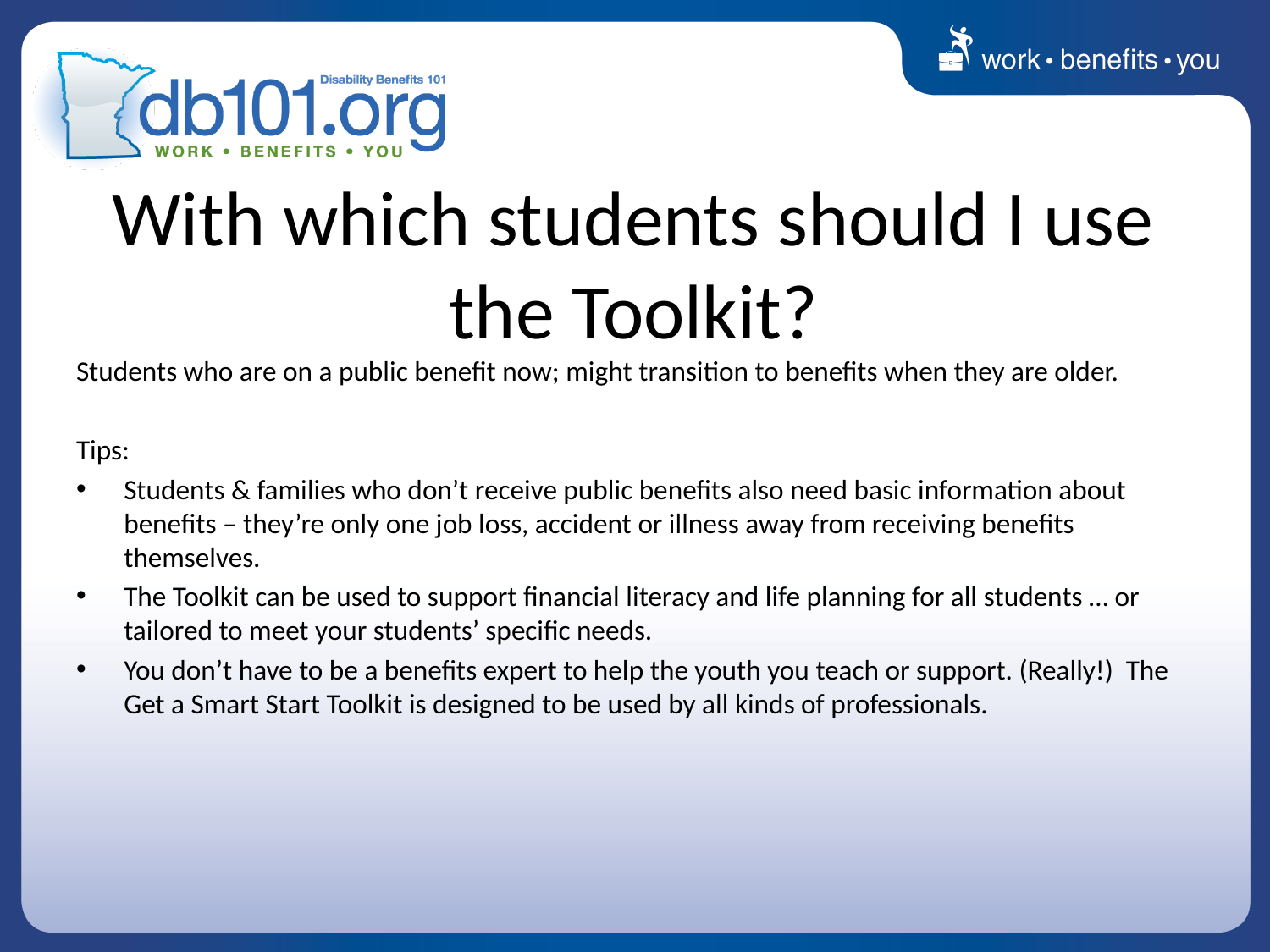

# With which students should I use the Toolkit?
Students who are on a public benefit now; might transition to benefits when they are older.

Tips:
Students & families who don’t receive public benefits also need basic information about benefits – they’re only one job loss, accident or illness away from receiving benefits themselves.
The Toolkit can be used to support financial literacy and life planning for all students … or tailored to meet your students’ specific needs.
You don’t have to be a benefits expert to help the youth you teach or support. (Really!)  The Get a Smart Start Toolkit is designed to be used by all kinds of professionals.